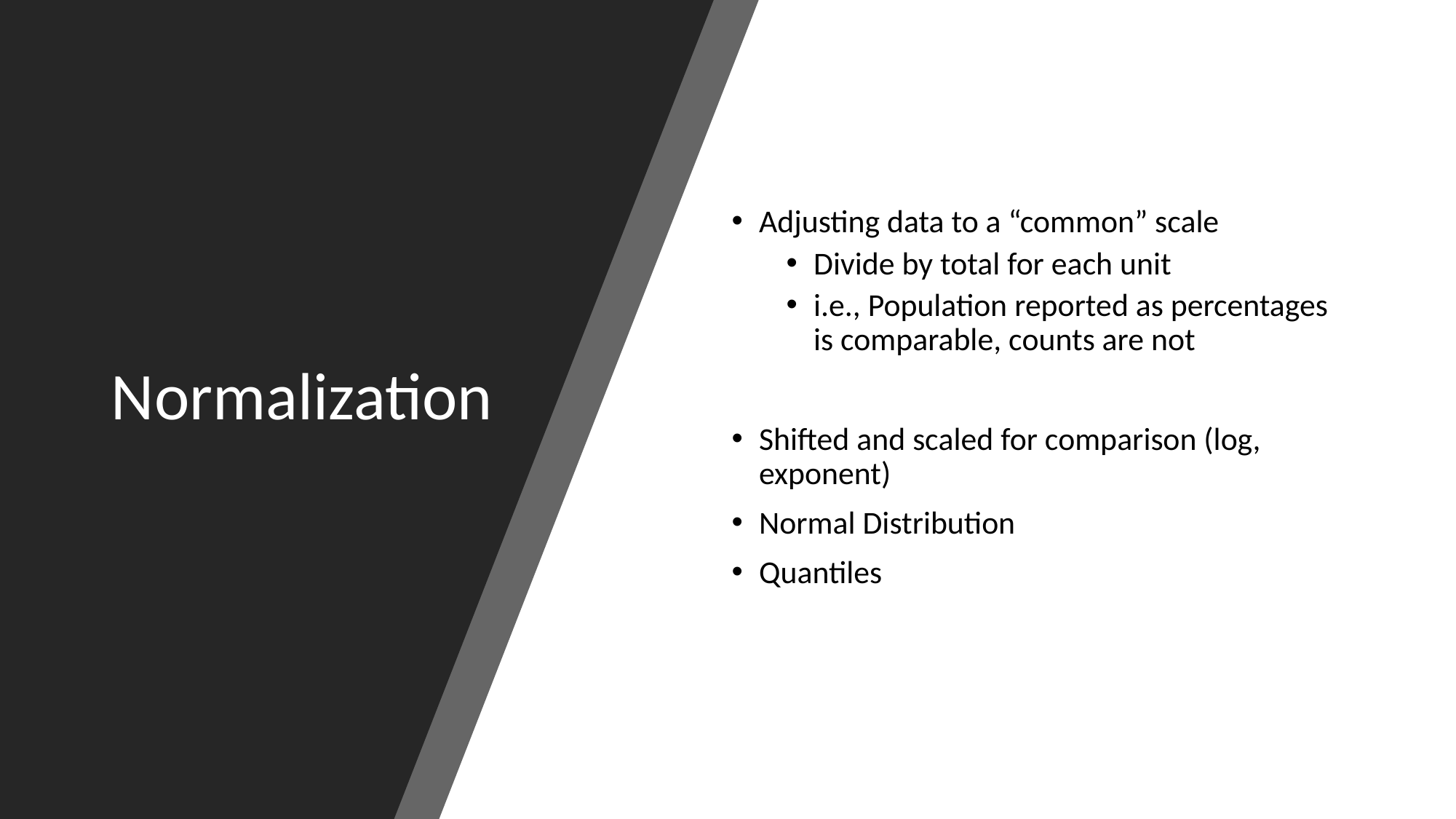

# Normalization
Adjusting data to a “common” scale
Divide by total for each unit
i.e., Population reported as percentages is comparable, counts are not

Shifted and scaled for comparison (log, exponent)
Normal Distribution
Quantiles